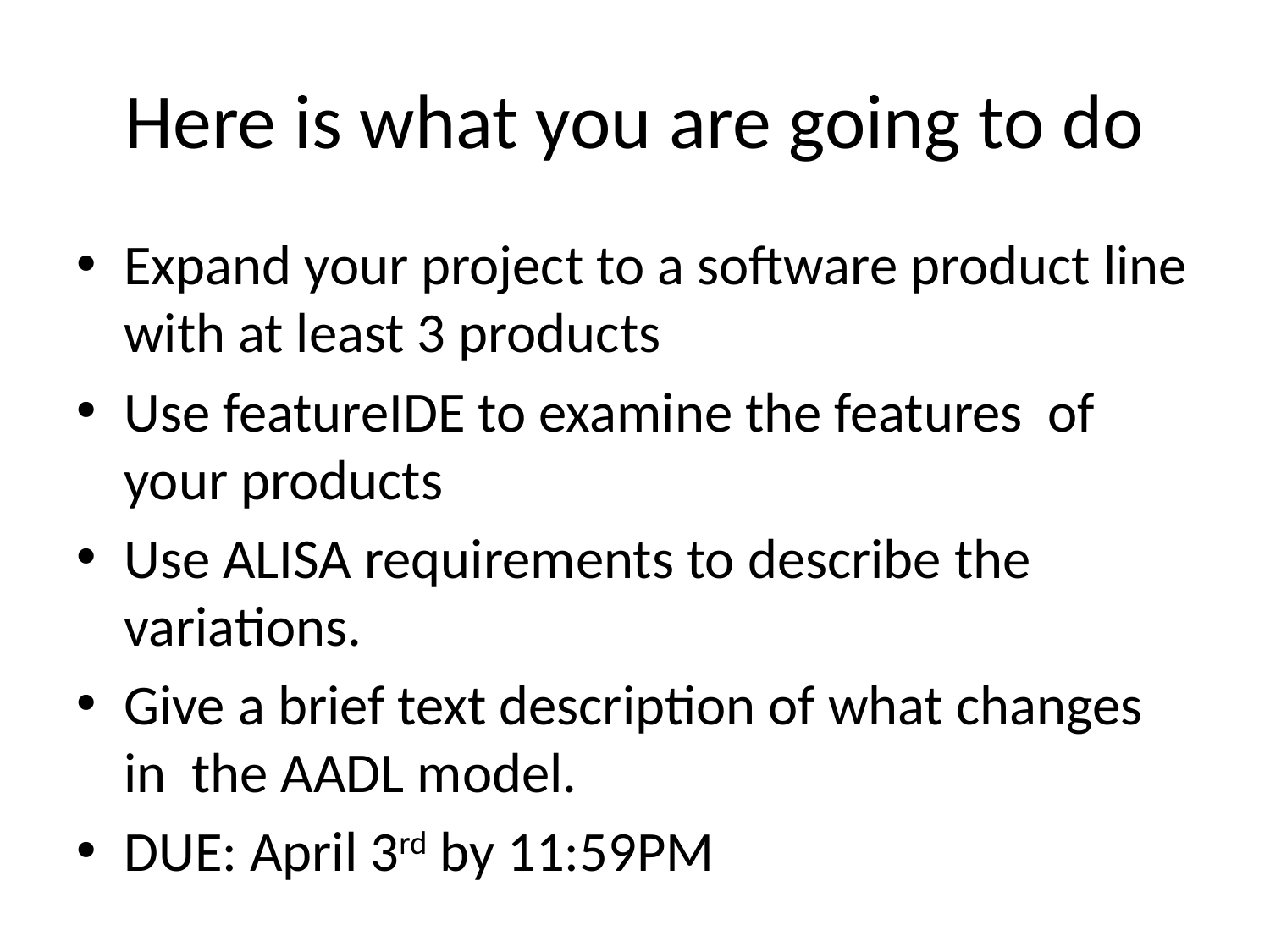

# Here is what you are going to do
Expand your project to a software product line with at least 3 products
Use featureIDE to examine the features  of your products
Use ALISA requirements to describe the variations.
Give a brief text description of what changes in  the AADL model.
DUE: April 3rd by 11:59PM